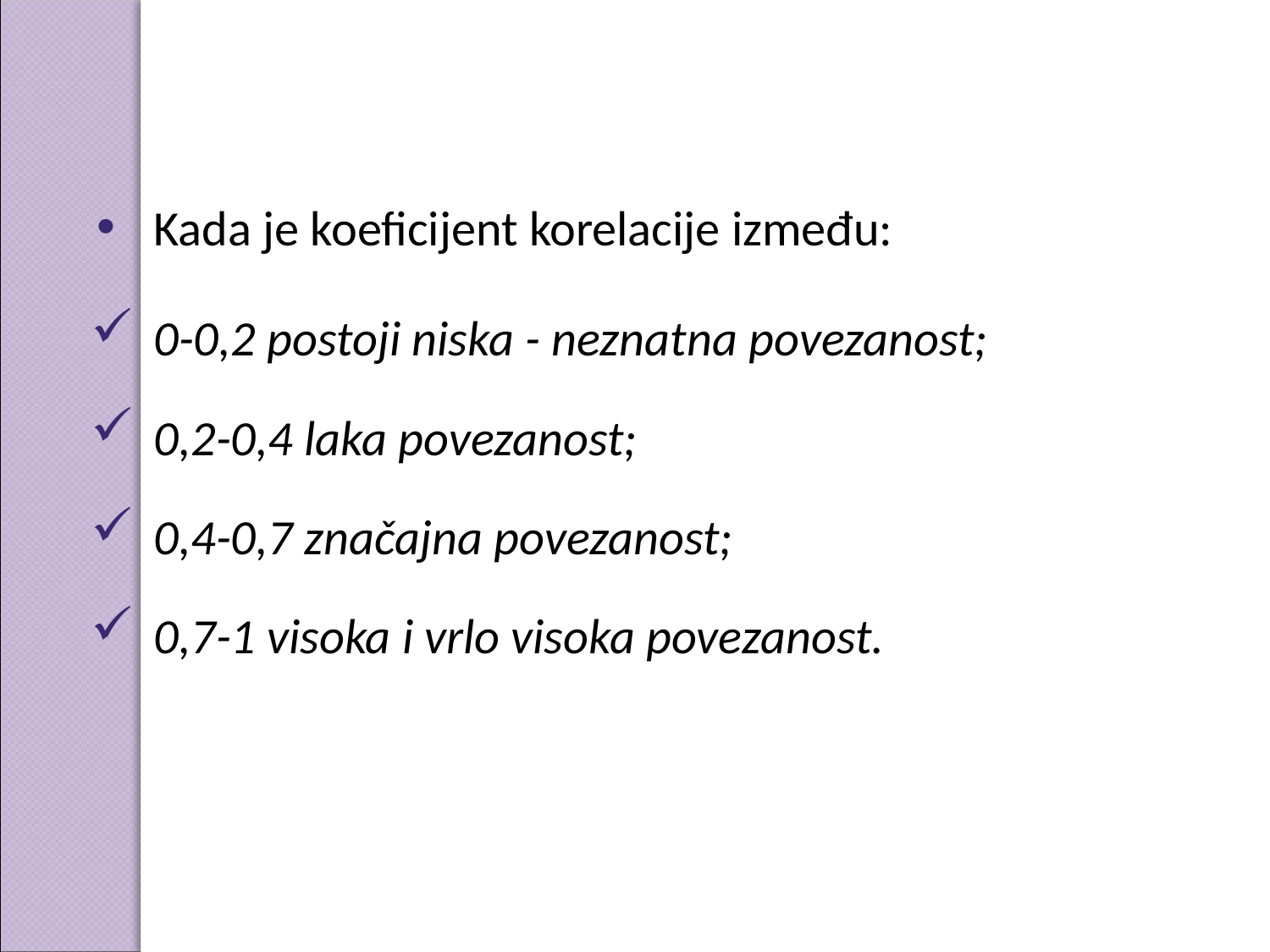

Kada je koeficijent korelacije između:
0-0,2 postoji niska - neznatna povezanost;
0,2-0,4 laka povezanost;
0,4-0,7 značajna povezanost;
0,7-1 visoka i vrlo visoka povezanost.